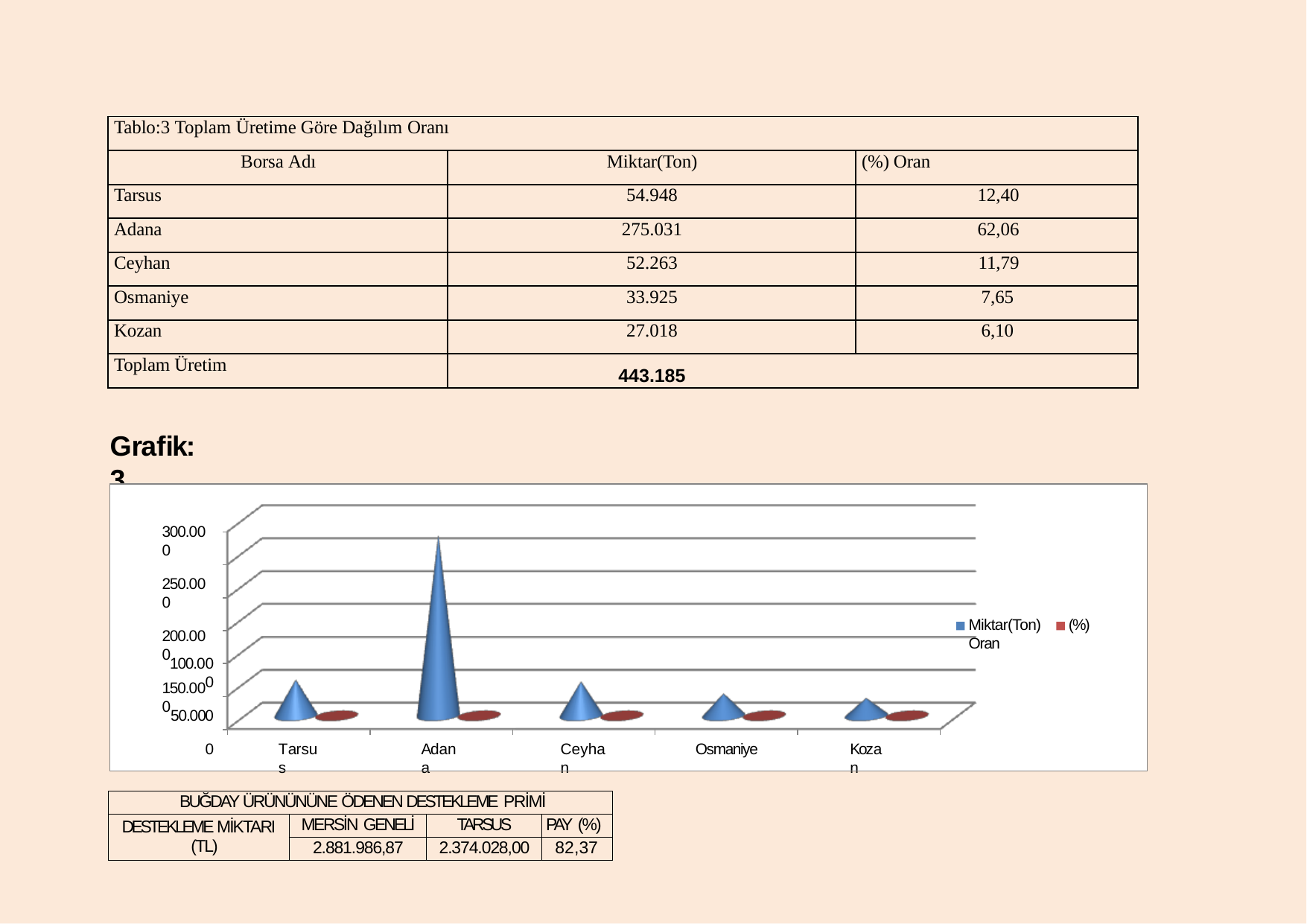

| Tablo:3 Toplam Üretime Göre Dağılım Oranı |  |  |
| --- | --- | --- |
| Borsa Adı | Miktar(Ton) | (%) Oran |
| Tarsus | 54.948 | 12,40 |
| Adana | 275.031 | 62,06 |
| Ceyhan | 52.263 | 11,79 |
| Osmaniye | 33.925 | 7,65 |
| Kozan | 27.018 | 6,10 |
| Toplam Üretim | 443.185 |  |
# Grafik:3

300.000

250.000

200.000

150.000

Miktar(Ton)	(%) Oran

100.000

50.000

0

Tarsus
Adana
Ceyhan
Osmaniye
Kozan
| BUĞDAY ÜRÜNÜNÜNE ÖDENEN DESTEKLEME PRİMİ |  |  |  |
| --- | --- | --- | --- |
| DESTEKLEME MİKTARI (TL) | MERSİN GENELİ | TARSUS | PAY (%) |
|  | 2.881.986,87 | 2.374.028,00 | 82,37 |